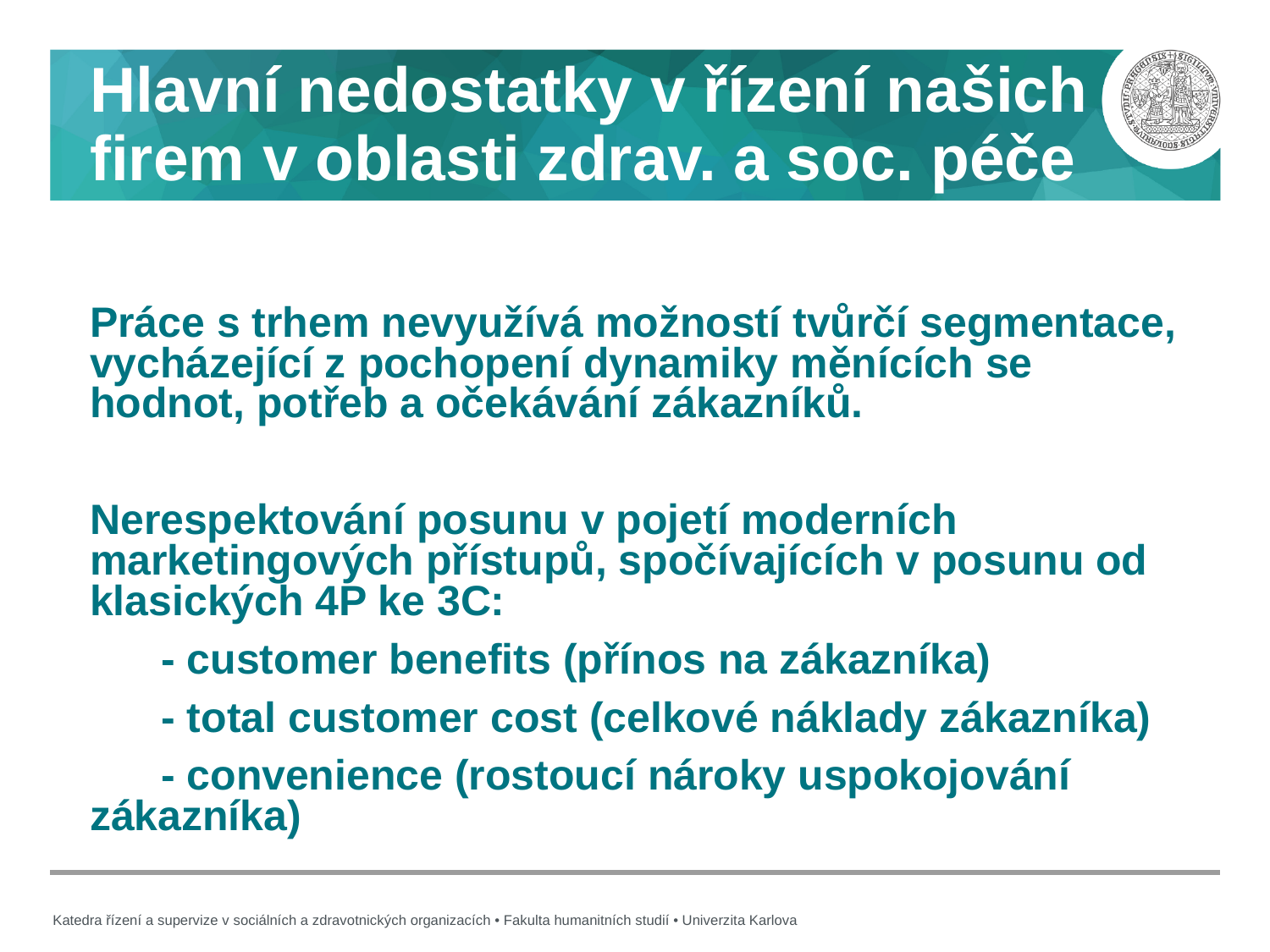

# Hlavní nedostatky v řízení našich firem v oblasti zdrav. a soc. péče

Práce s trhem nevyužívá možností tvůrčí segmentace, vycházející z pochopení dynamiky měnících se hodnot, potřeb a očekávání zákazníků.

Nerespektování posunu v pojetí moderních marketingových přístupů, spočívajících v posunu od klasických 4P ke 3C:
      - customer benefits (přínos na zákazníka)
      - total customer cost (celkové náklady zákazníka)
      - convenience (rostoucí nároky uspokojování     zákazníka)